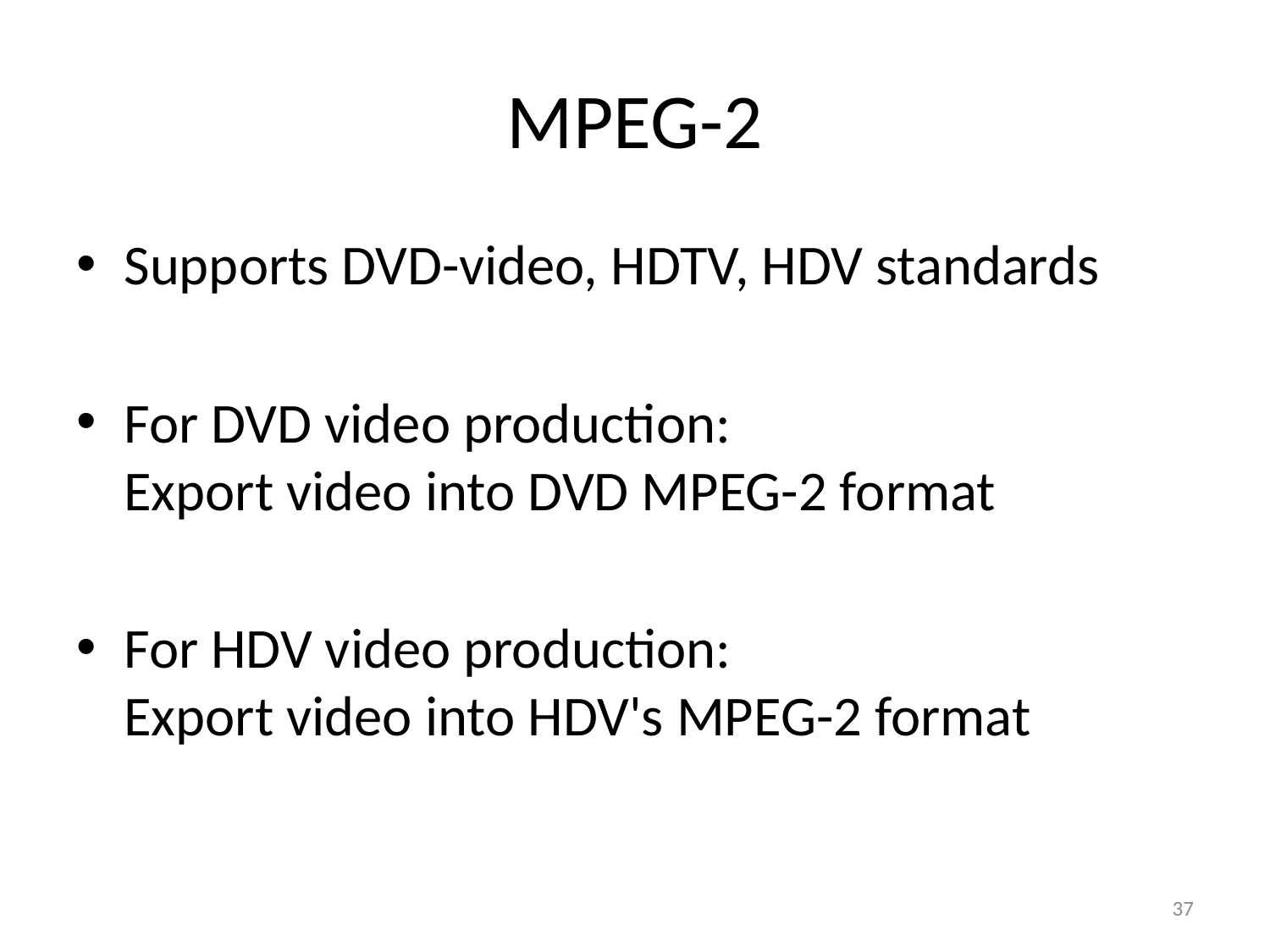

# MPEG-2
Supports DVD-video, HDTV, HDV standards

For DVD video production:
Export video into DVD MPEG-2 format

For HDV video production:
Export video into HDV's MPEG-2 format
37